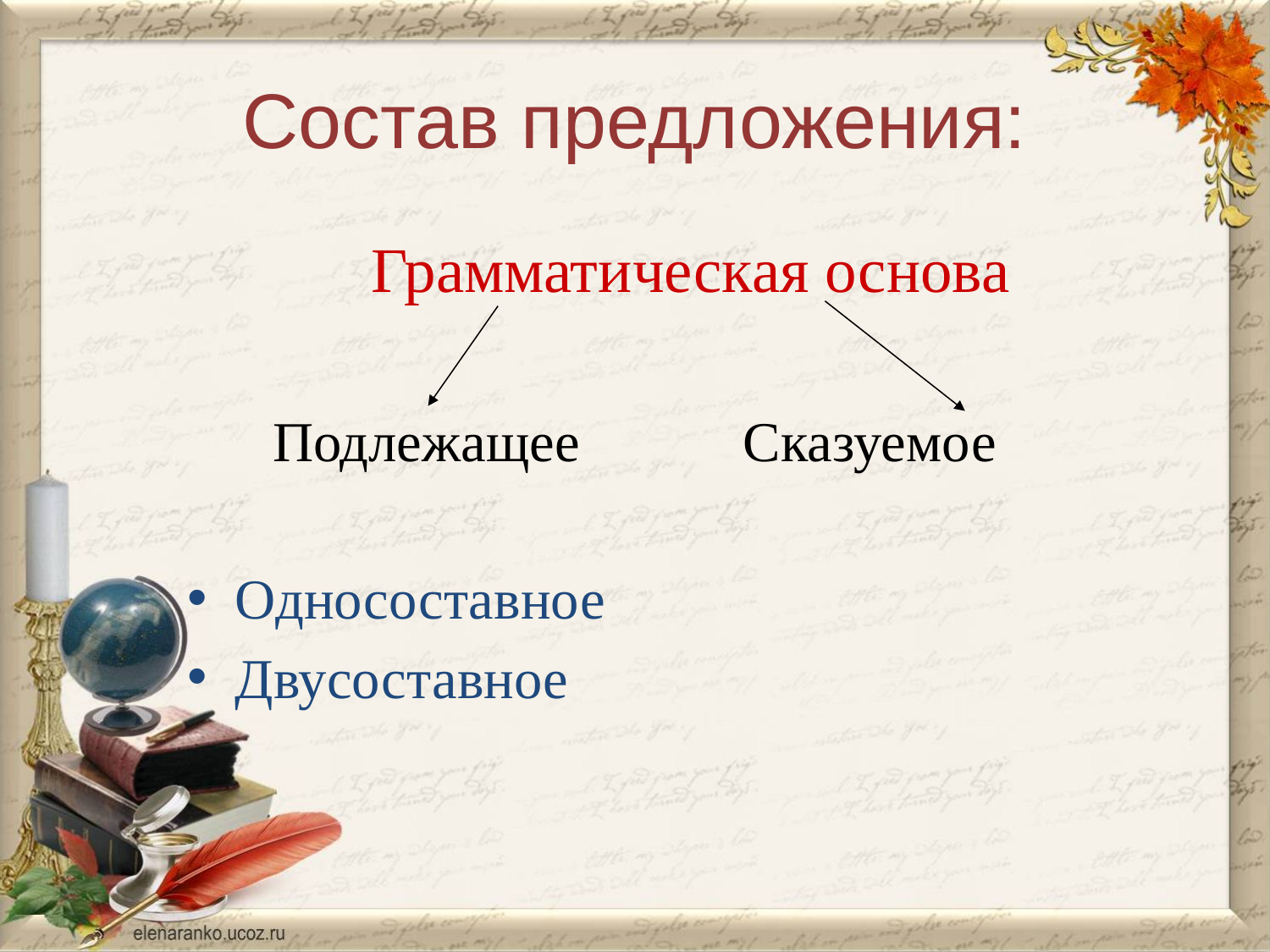

# Состав предложения:
Грамматическая основа

      Подлежащее		Сказуемое

Односоставное
Двусоставное